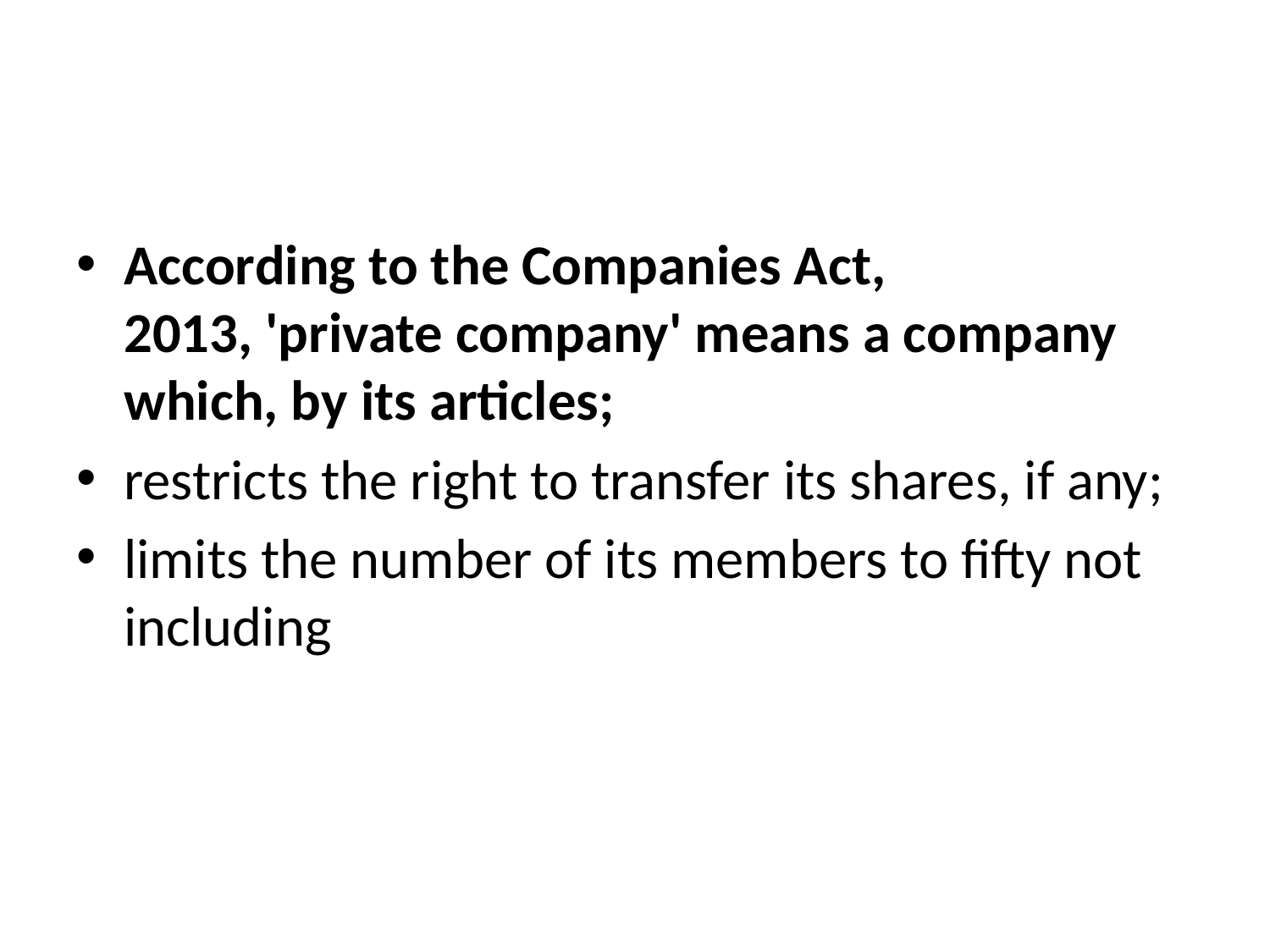

According to the Companies Act, 2013, 'private company' means a company which, by its articles;
restricts the right to transfer its shares, if any;
limits the number of its members to fifty not including